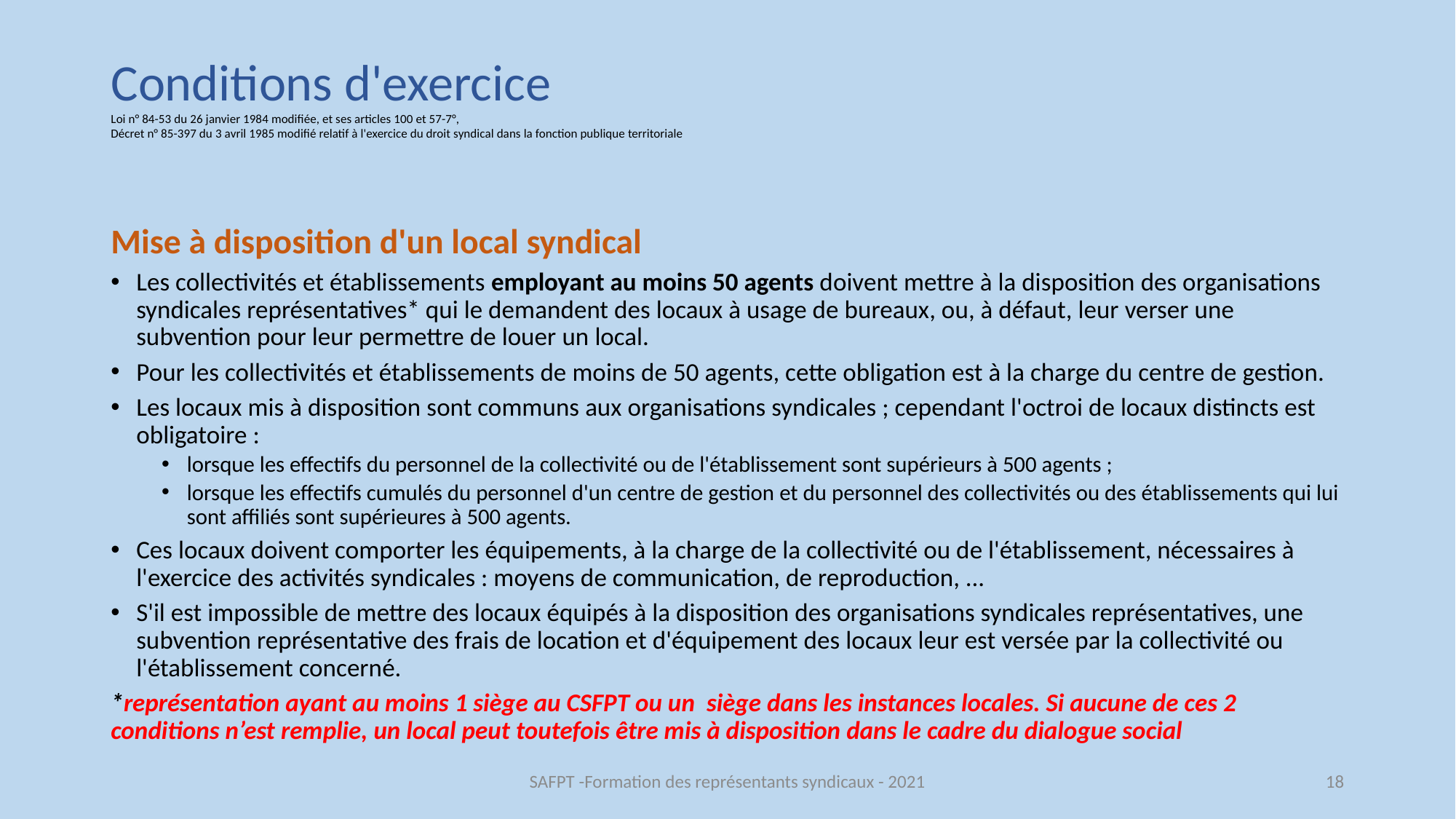

# Conditions d'exercice Loi n° 84-53 du 26 janvier 1984 modifiée, et ses articles 100 et 57-7°, Décret n° 85-397 du 3 avril 1985 modifié relatif à l'exercice du droit syndical dans la fonction publique territoriale
Mise à disposition d'un local syndical
Les collectivités et établissements employant au moins 50 agents doivent mettre à la disposition des organisations syndicales représentatives* qui le demandent des locaux à usage de bureaux, ou, à défaut, leur verser une subvention pour leur permettre de louer un local.
Pour les collectivités et établissements de moins de 50 agents, cette obligation est à la charge du centre de gestion.
Les locaux mis à disposition sont communs aux organisations syndicales ; cependant l'octroi de locaux distincts est obligatoire :
lorsque les effectifs du personnel de la collectivité ou de l'établissement sont supérieurs à 500 agents ;
lorsque les effectifs cumulés du personnel d'un centre de gestion et du personnel des collectivités ou des établissements qui lui sont affiliés sont supérieures à 500 agents.
Ces locaux doivent comporter les équipements, à la charge de la collectivité ou de l'établissement, nécessaires à l'exercice des activités syndicales : moyens de communication, de reproduction, ...
S'il est impossible de mettre des locaux équipés à la disposition des organisations syndicales représentatives, une subvention représentative des frais de location et d'équipement des locaux leur est versée par la collectivité ou l'établissement concerné.
*représentation ayant au moins 1 siège au CSFPT ou un  siège dans les instances locales. Si aucune de ces 2 conditions n’est remplie, un local peut toutefois être mis à disposition dans le cadre du dialogue social
SAFPT -Formation des représentants syndicaux - 2021
18